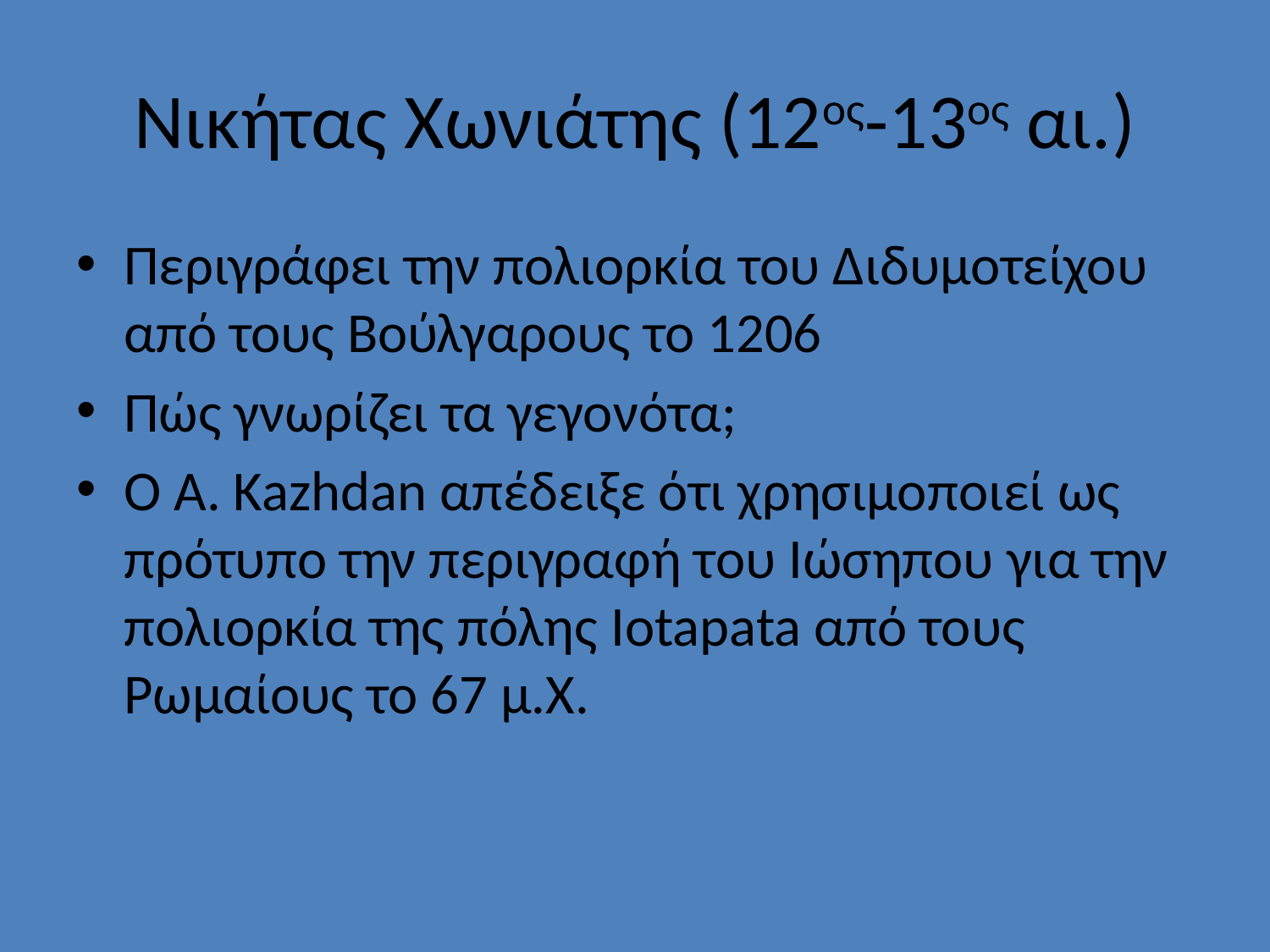

# Νικήτας Χωνιάτης (12ος-13ος αι.)
Περιγράφει την πολιορκία του Διδυμοτείχου από τους Βούλγαρους το 1206
Πώς γνωρίζει τα γεγονότα;
Ο A. Kazhdan απέδειξε ότι χρησιμοποιεί ως πρότυπο την περιγραφή του Ιώσηπου για την πολιορκία της πόλης Iotapata από τους Ρωμαίους το 67 μ.Χ.